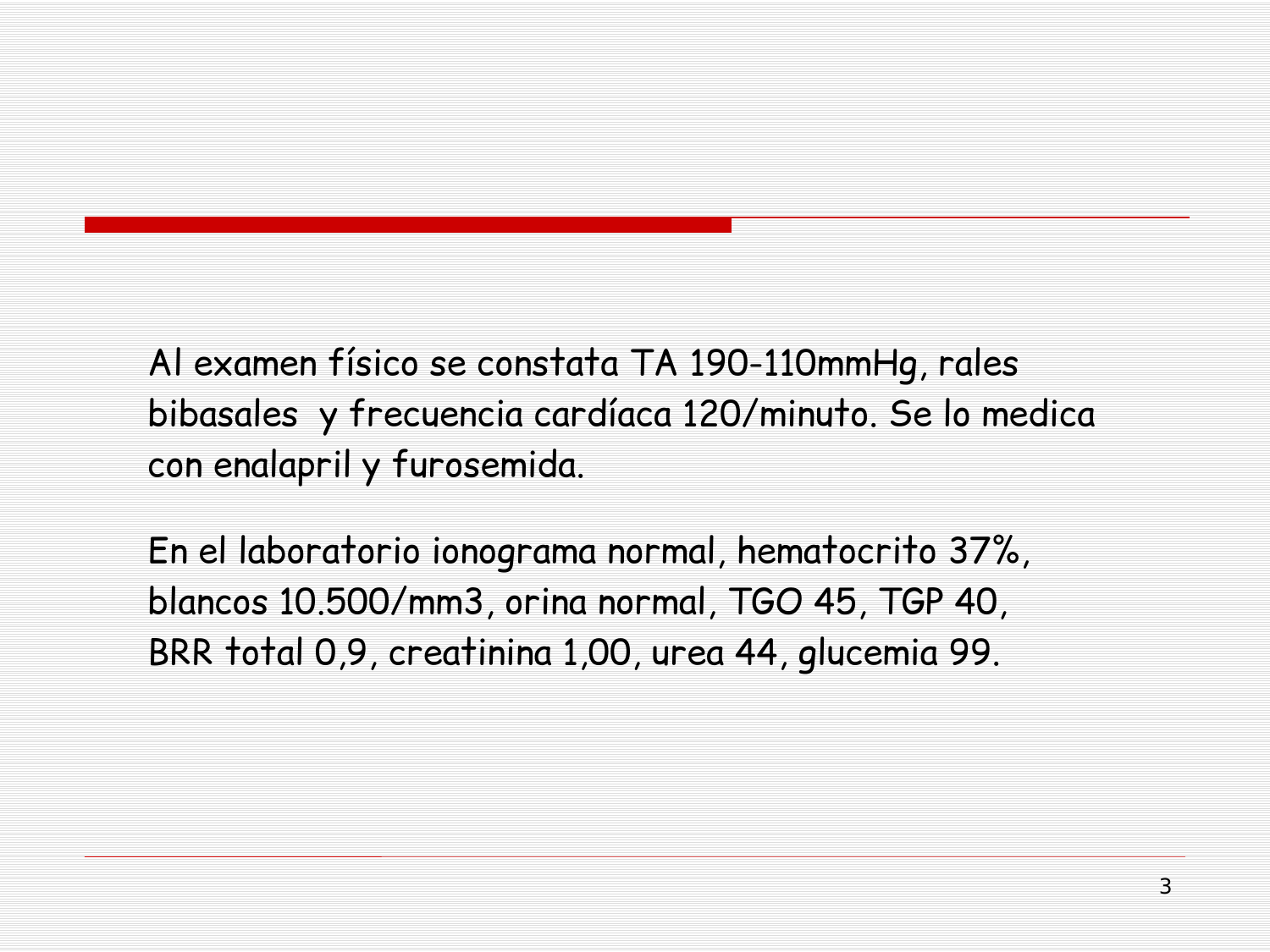

Al examen físico se constata TA 190-110mmHg, rales bibasales  y frecuencia cardíaca 120/minuto. Se lo medica con enalapril y furosemida.
En el laboratorio ionograma normal, hematocrito 37%, blancos 10.500/mm3, orina normal, TGO 45, TGP 40,     BRR total 0,9, creatinina 1,00, urea 44, glucemia 99.
3